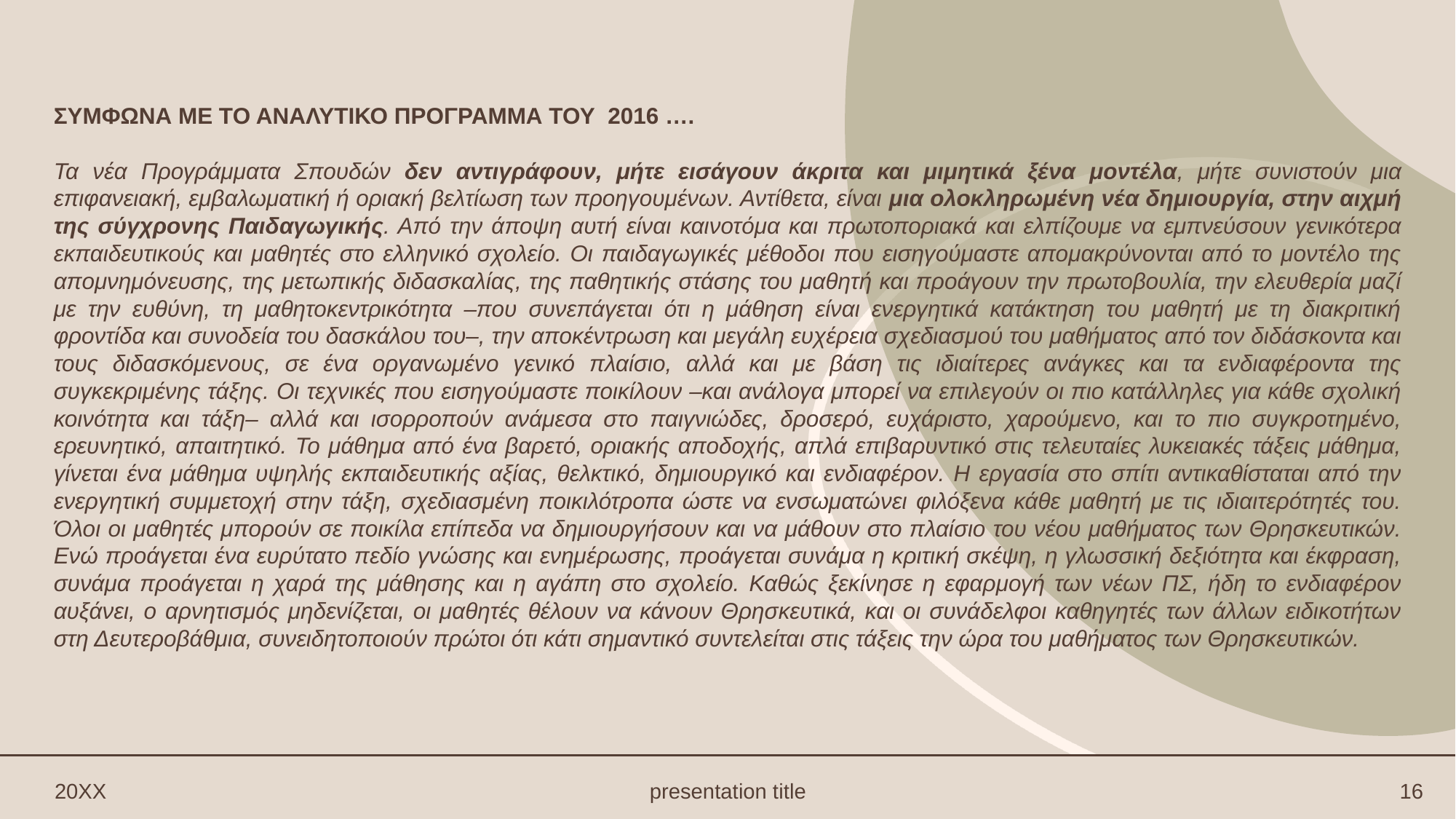

ΣΥΜΦΩΝΑ ΜΕ ΤΟ ΑΝΑΛΥΤΙΚΟ ΠΡΟΓΡΑΜΜΑ ΤΟΥ  2016 ….

Τα νέα Προγράμματα Σπουδών δεν αντιγράφουν, μήτε εισάγουν άκριτα και μιμητικά ξένα μοντέλα, μήτε συνιστούν μια επιφανειακή, εμβαλωματική ή οριακή βελτίωση των προηγουμένων. Αντίθετα, είναι μια ολοκληρωμένη νέα δημιουργία, στην αιχμή της σύγχρονης Παιδαγωγικής. Από την άποψη αυτή είναι καινοτόμα και πρωτοποριακά και ελπίζουμε να εμπνεύσουν γενικότερα εκπαιδευτικούς και μαθητές στο ελληνικό σχολείο. Οι παιδαγωγικές μέθοδοι που εισηγούμαστε απομακρύνονται από το μοντέλο της απομνημόνευσης, της μετωπικής διδασκαλίας, της παθητικής στάσης του μαθητή και προάγουν την πρωτοβουλία, την ελευθερία μαζί με την ευθύνη, τη μαθητοκεντρικότητα –που συνεπάγεται ότι η μάθηση είναι ενεργητικά κατάκτηση του μαθητή με τη διακριτική φροντίδα και συνοδεία του δασκάλου του–, την αποκέντρωση και μεγάλη ευχέρεια σχεδιασμού του μαθήματος από τον διδάσκοντα και τους διδασκόμενους, σε ένα οργανωμένο γενικό πλαίσιο, αλλά και με βάση τις ιδιαίτερες ανάγκες και τα ενδιαφέροντα της συγκεκριμένης τάξης. Οι τεχνικές που εισηγούμαστε ποικίλουν –και ανάλογα μπορεί να επιλεγούν οι πιο κατάλληλες για κάθε σχολική κοινότητα και τάξη– αλλά και ισορροπούν ανάμεσα στο παιγνιώδες, δροσερό, ευχάριστο, χαρούμενο, και το πιο συγκροτημένο, ερευνητικό, απαιτητικό. Το μάθημα από ένα βαρετό, οριακής αποδοχής, απλά επιβαρυντικό στις τελευταίες λυκειακές τάξεις μάθημα, γίνεται ένα μάθημα υψηλής εκπαιδευτικής αξίας, θελκτικό, δημιουργικό και ενδιαφέρον. Η εργασία στο σπίτι αντικαθίσταται από την ενεργητική συμμετοχή στην τάξη, σχεδιασμένη ποικιλότροπα ώστε να ενσωματώνει φιλόξενα κάθε μαθητή με τις ιδιαιτερότητές του. Όλοι οι μαθητές μπορούν σε ποικίλα επίπεδα να δημιουργήσουν και να μάθουν στο πλαίσιο του νέου μαθήματος των Θρησκευτικών. Ενώ προάγεται ένα ευρύτατο πεδίο γνώσης και ενημέρωσης, προάγεται συνάμα η κριτική σκέψη, η γλωσσική δεξιότητα και έκφραση, συνάμα προάγεται η χαρά της μάθησης και η αγάπη στο σχολείο. Καθώς ξεκίνησε η εφαρμογή των νέων ΠΣ, ήδη το ενδιαφέρον αυξάνει, ο αρνητισμός μηδενίζεται, οι μαθητές θέλουν να κάνουν Θρησκευτικά, και οι συνάδελφοι καθηγητές των άλλων ειδικοτήτων στη Δευτεροβάθμια, συνειδητοποιούν πρώτοι ότι κάτι σημαντικό συντελείται στις τάξεις την ώρα του μαθήματος των Θρησκευτικών.

20XX
presentation title
16